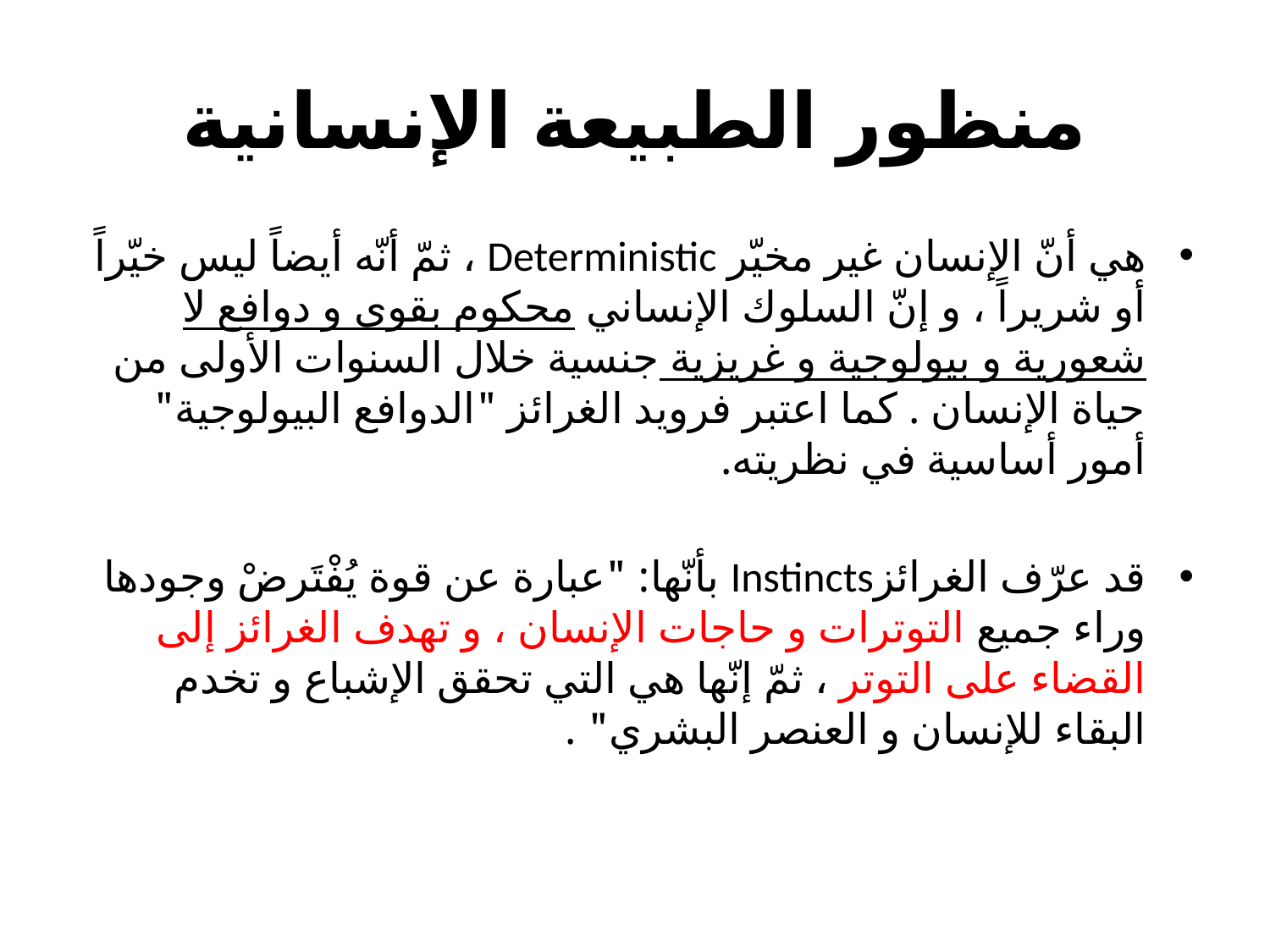

# منظور الطبيعة الإنسانية
هي أنّ الإنسان غير مخيّر Deterministic ، ثمّ أنّه أيضاً ليس خيّراً أو شريراً ، و إنّ السلوك الإنساني محكوم بقوى و دوافع لا شعورية و بيولوجية و غريزية جنسية خلال السنوات الأولى من حياة الإنسان . كما اعتبر فرويد الغرائز "الدوافع البيولوجية" أمور أساسية في نظريته.

قد عرّف الغرائزInstincts بأنّها: "عبارة عن قوة يُفْتَرضْ وجودها وراء جميع التوترات و حاجات الإنسان ، و تهدف الغرائز إلى القضاء على التوتر ، ثمّ إنّها هي التي تحقق الإشباع و تخدم البقاء للإنسان و العنصر البشري" .